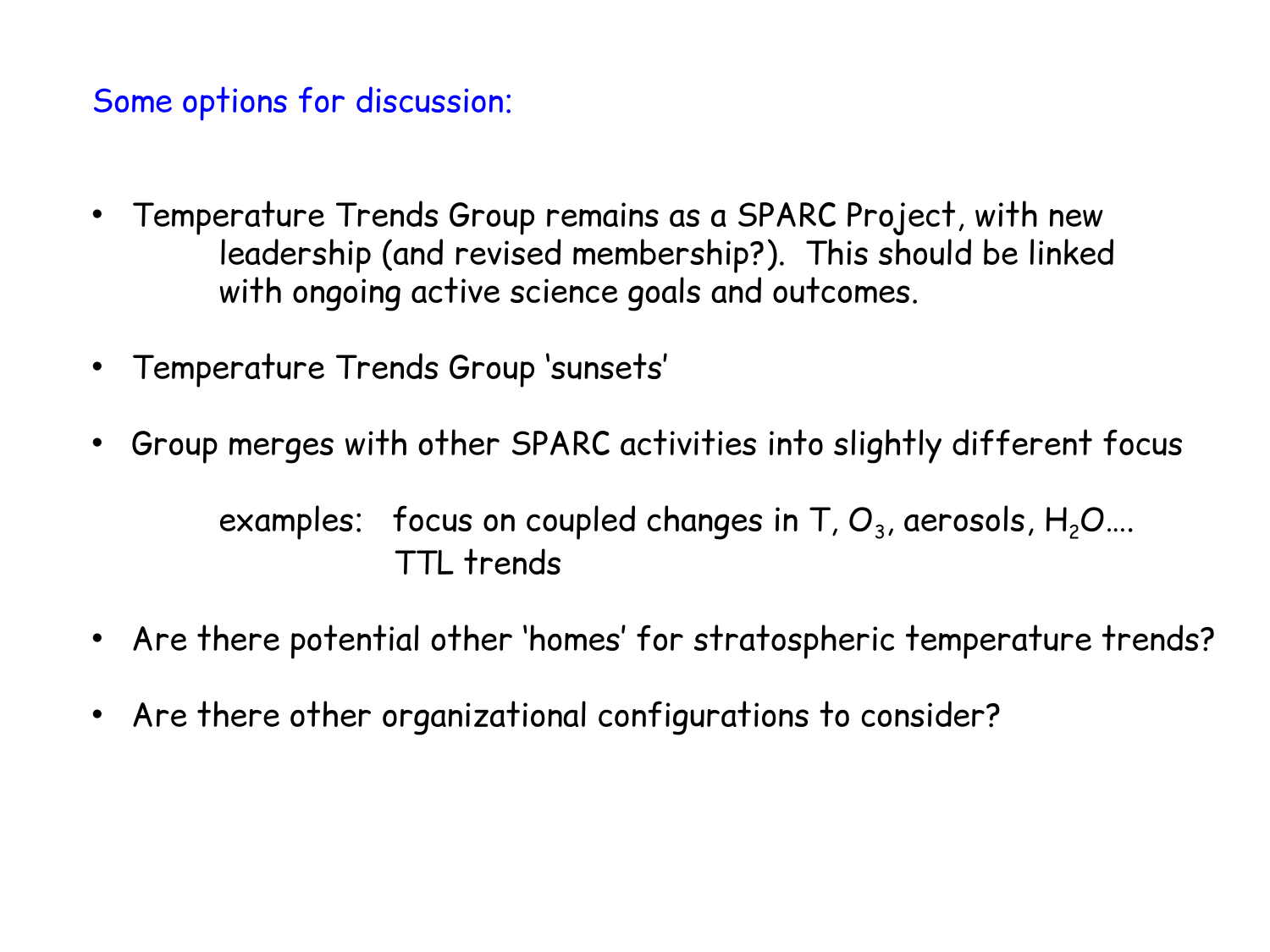

Some options for discussion:

Temperature Trends Group remains as a SPARC Project, with new
	leadership (and revised membership?).  This should be linked
	with ongoing active science goals and outcomes.

Temperature Trends Group ‘sunsets’

Group merges with other SPARC activities into slightly different focus

	examples:   focus on coupled changes in T, O3, aerosols, H2O….
		     TTL trends

Are there potential other ‘homes’ for stratospheric temperature trends?

Are there other organizational configurations to consider?